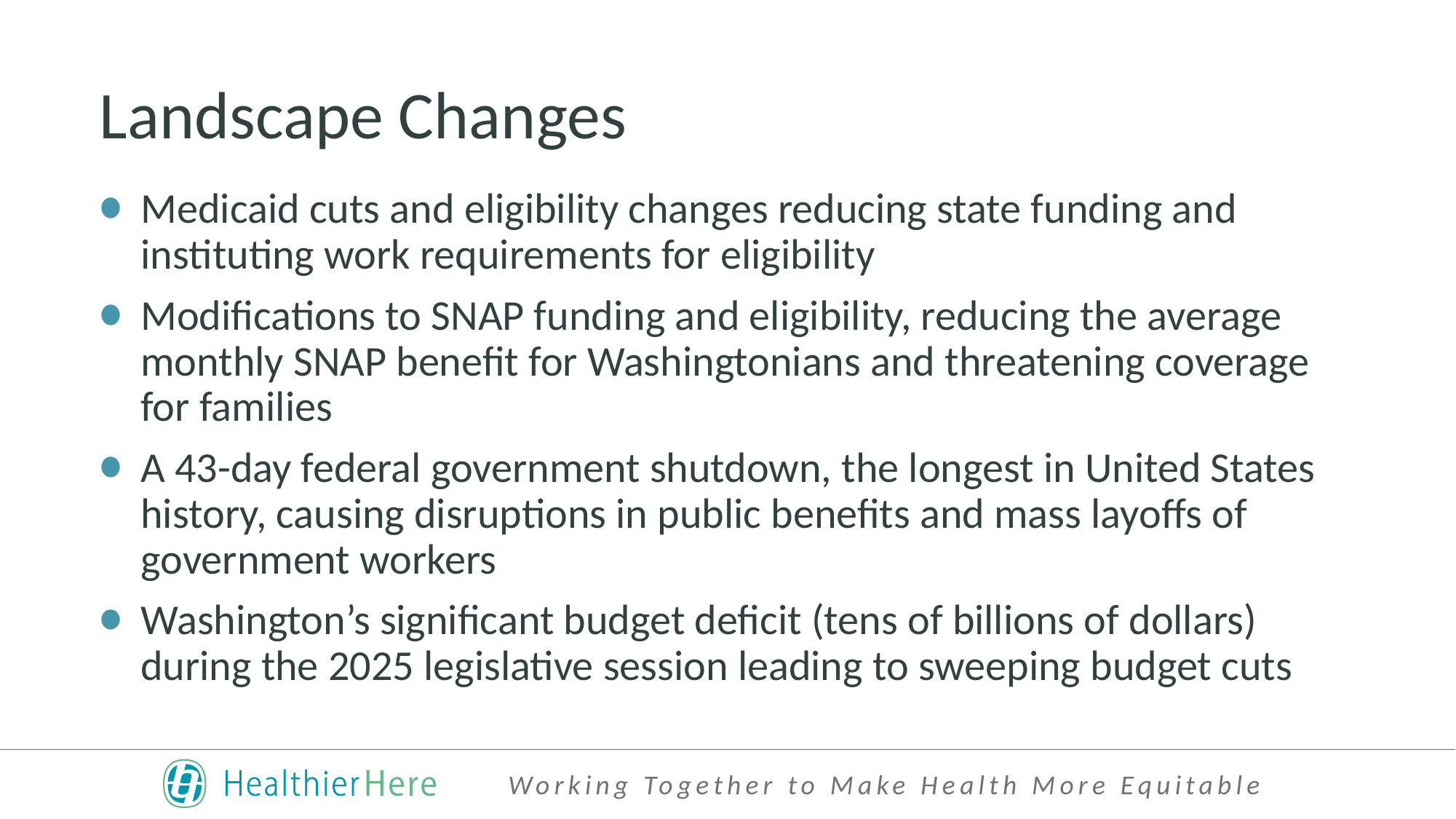

# Landscape Changes
Medicaid cuts and eligibility changes reducing state funding and instituting work requirements for eligibility
Modifications to SNAP funding and eligibility, reducing the average monthly SNAP benefit for Washingtonians and threatening coverage for families
A 43-day federal government shutdown, the longest in United States history, causing disruptions in public benefits and mass layoffs of government workers
Washington’s significant budget deficit (tens of billions of dollars) during the 2025 legislative session leading to sweeping budget cuts